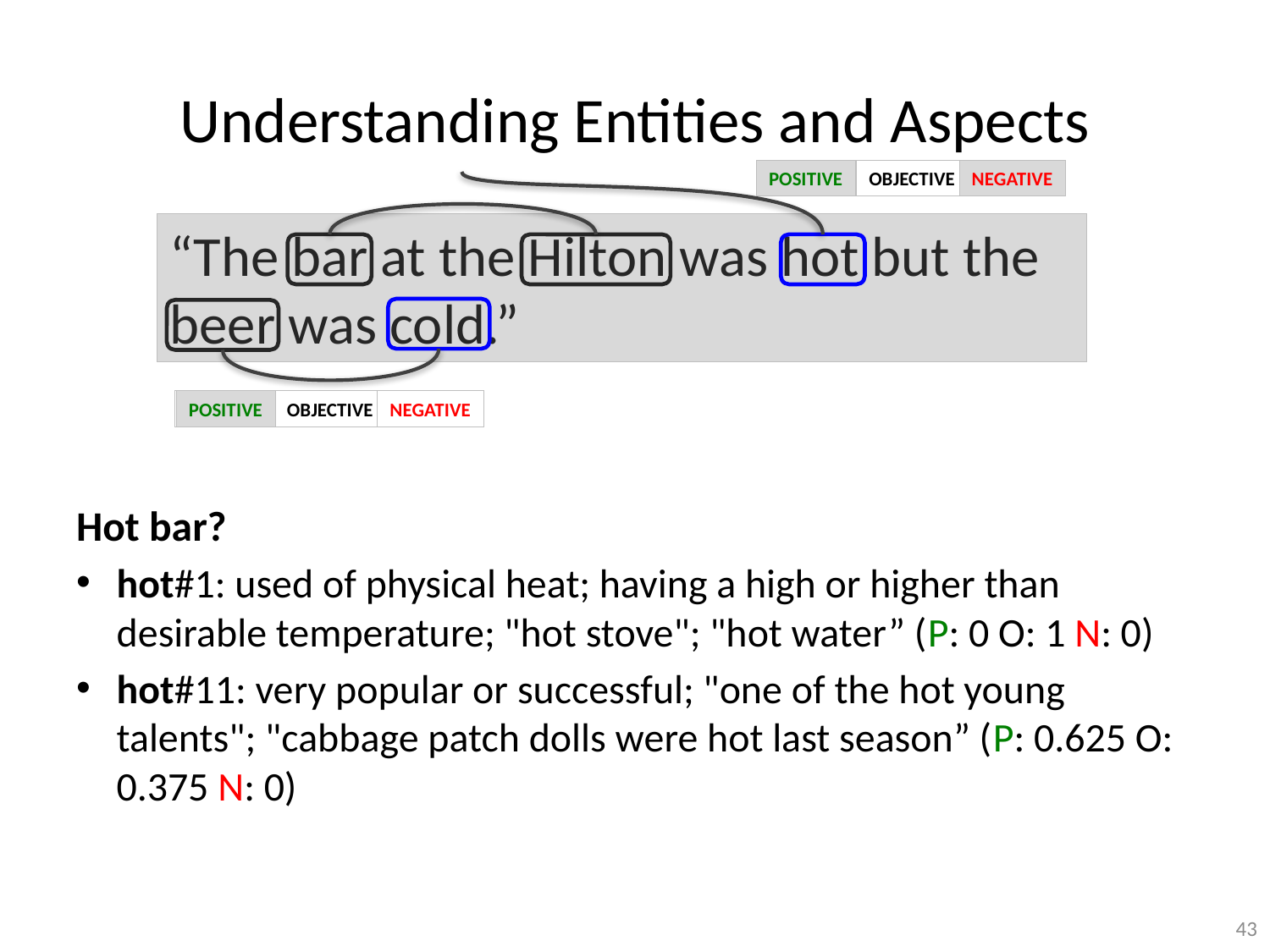

# Understanding Entities and Aspects
POSITIVE
POSITIVE
OBJECTIVE
NEGATIVE
NEGATIVE
“The bar at the Hilton was hot but the beer was cold.”

POSITIVE
OBJECTIVE
NEGATIVE
POSITIVE
Hot bar?
hot#1: used of physical heat; having a high or higher than desirable temperature; "hot stove"; "hot water” (P: 0 O: 1 N: 0)
hot#11: very popular or successful; "one of the hot young talents"; "cabbage patch dolls were hot last season” (P: 0.625 O: 0.375 N: 0)

43